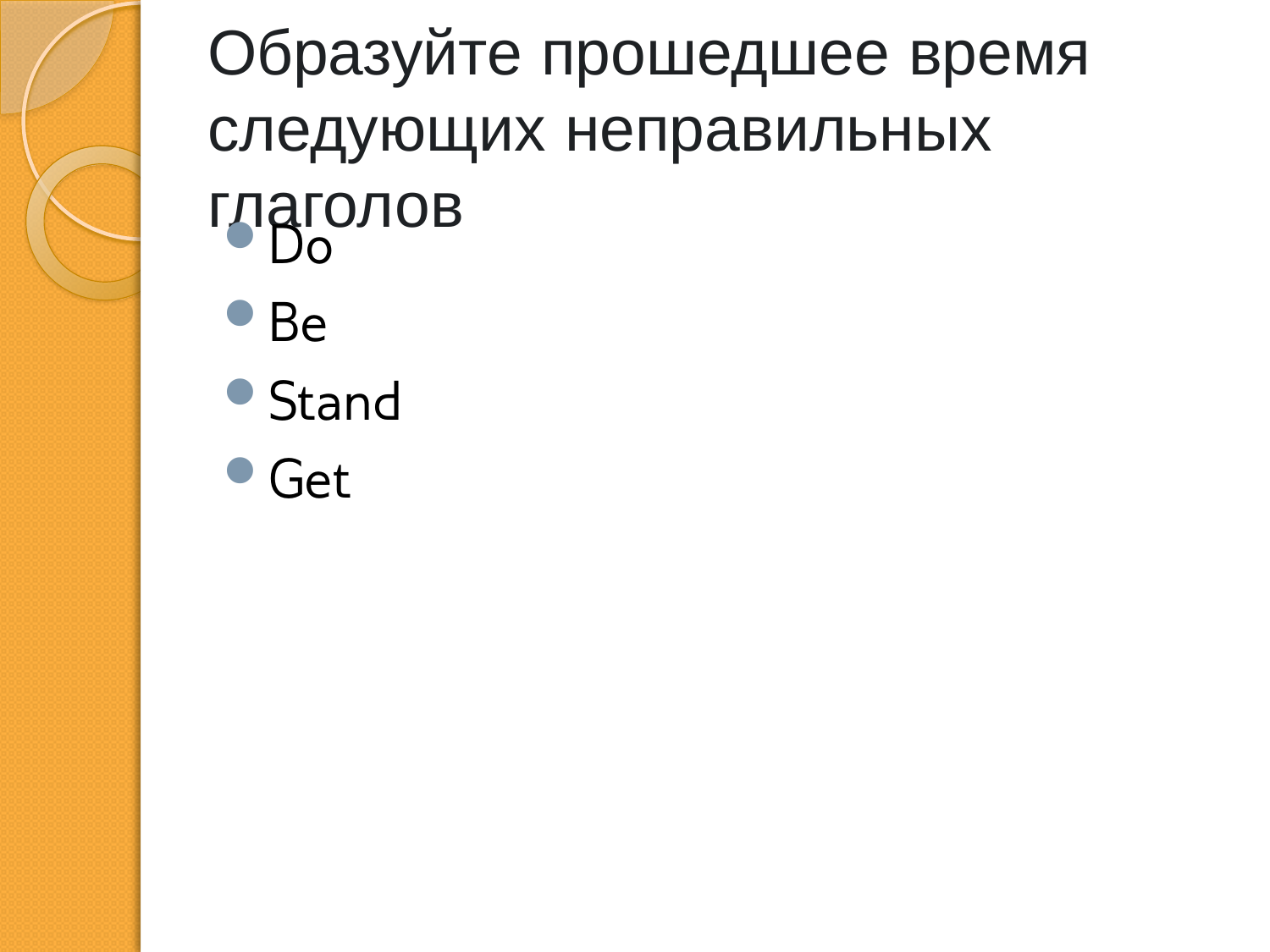

# Образуйте прошедшее время следующих неправильных глаголов
Do
Be
Stand
Get